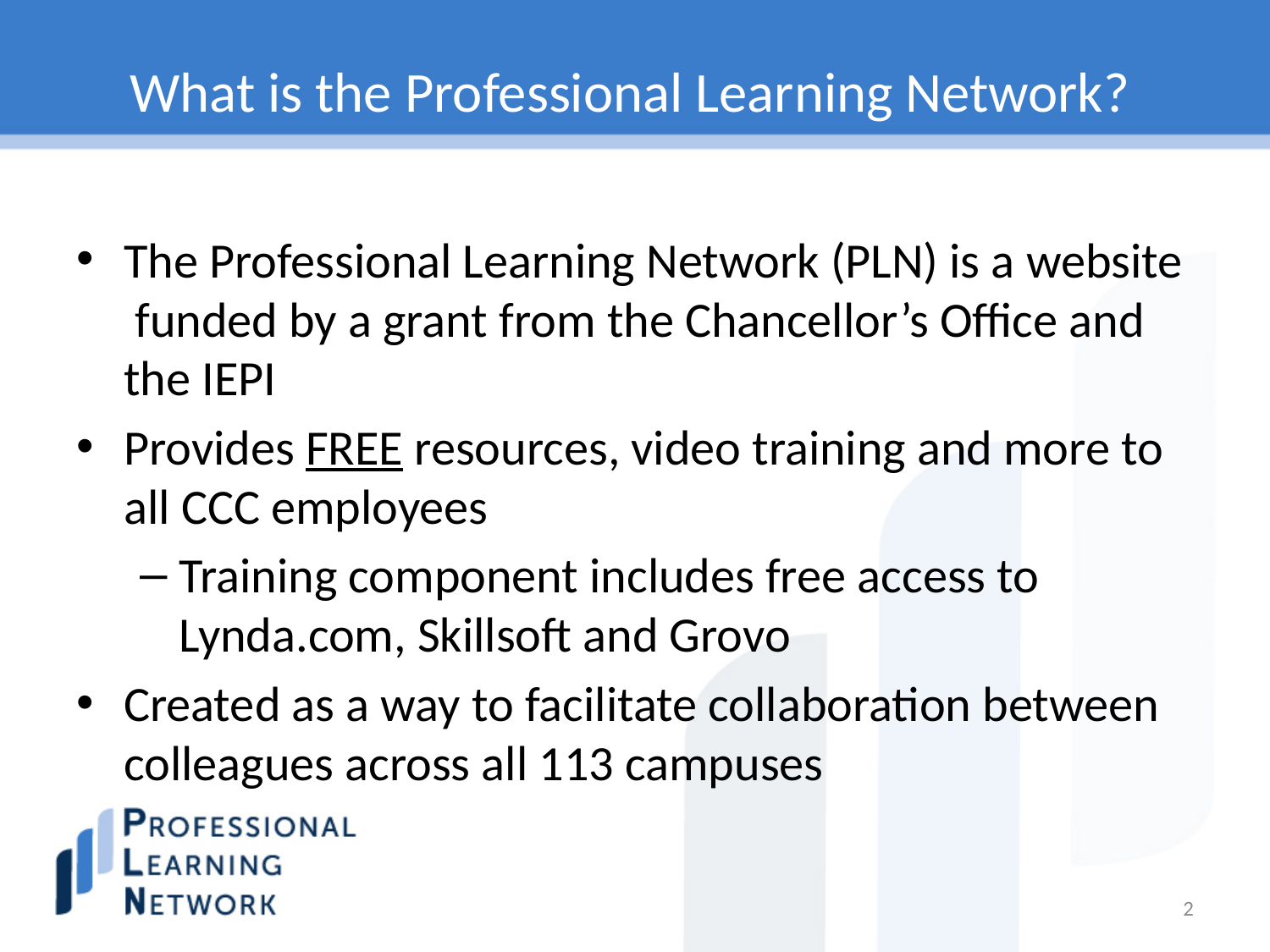

# What is the Professional Learning Network?
The Professional Learning Network (PLN) is a website  funded by a grant from the Chancellor’s Office and the IEPI
Provides FREE resources, video training and more to all CCC employees
Training component includes free access to Lynda.com, Skillsoft and Grovo
Created as a way to facilitate collaboration between colleagues across all 113 campuses

2